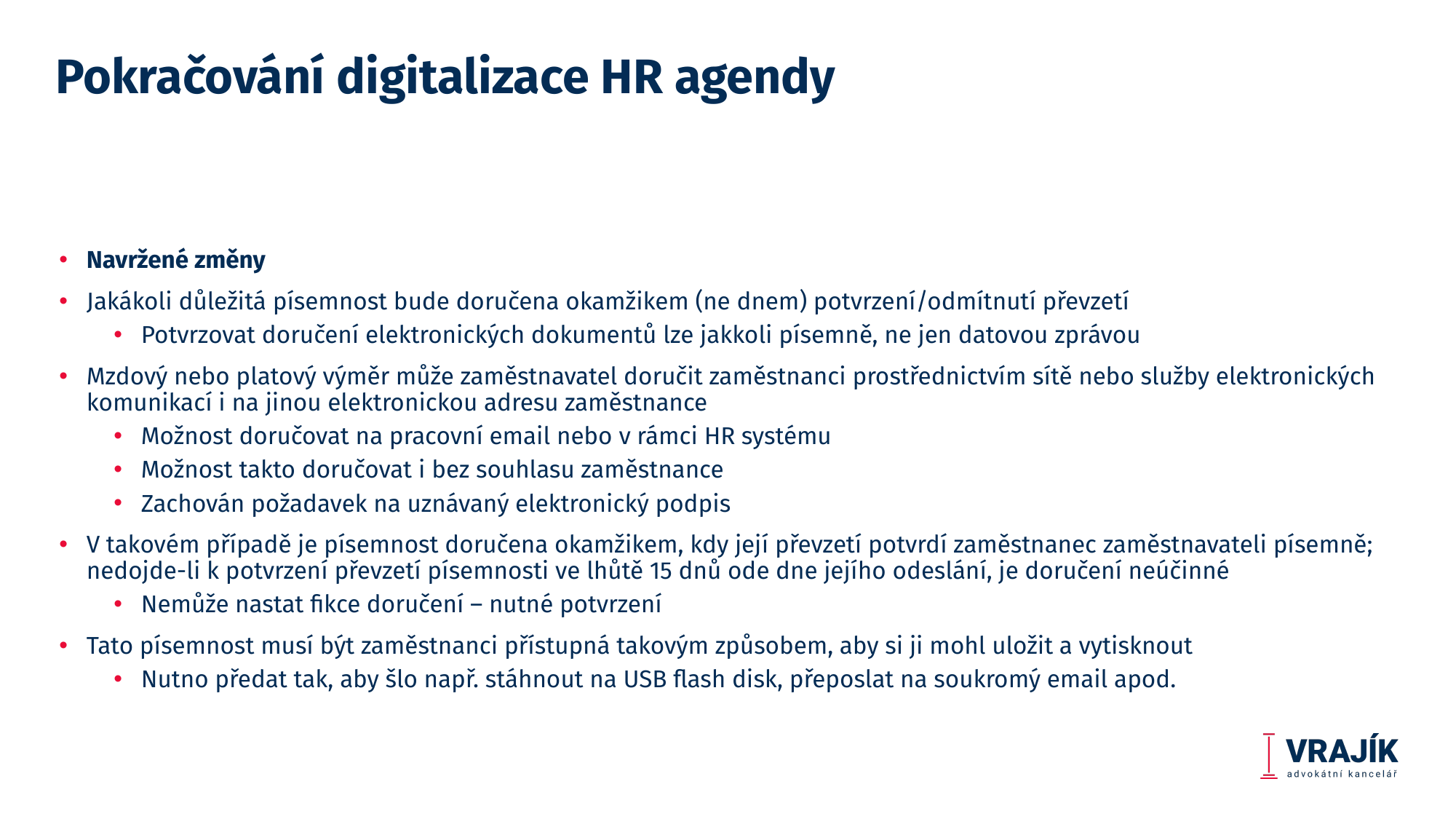

# Pokračování digitalizace HR agendy
Navržené změny
Jakákoli důležitá písemnost bude doručena okamžikem (ne dnem) potvrzení/odmítnutí převzetí
Potvrzovat doručení elektronických dokumentů lze jakkoli písemně, ne jen datovou zprávou
Mzdový nebo platový výměr může zaměstnavatel doručit zaměstnanci prostřednictvím sítě nebo služby elektronických komunikací i na jinou elektronickou adresu zaměstnance
Možnost doručovat na pracovní email nebo v rámci HR systému
Možnost takto doručovat i bez souhlasu zaměstnance
Zachován požadavek na uznávaný elektronický podpis
V takovém případě je písemnost doručena okamžikem, kdy její převzetí potvrdí zaměstnanec zaměstnavateli písemně; nedojde-li k potvrzení převzetí písemnosti ve lhůtě 15 dnů ode dne jejího odeslání, je doručení neúčinné
Nemůže nastat fikce doručení – nutné potvrzení
Tato písemnost musí být zaměstnanci přístupná takovým způsobem, aby si ji mohl uložit a vytisknout
Nutno předat tak, aby šlo např. stáhnout na USB flash disk, přeposlat na soukromý email apod.